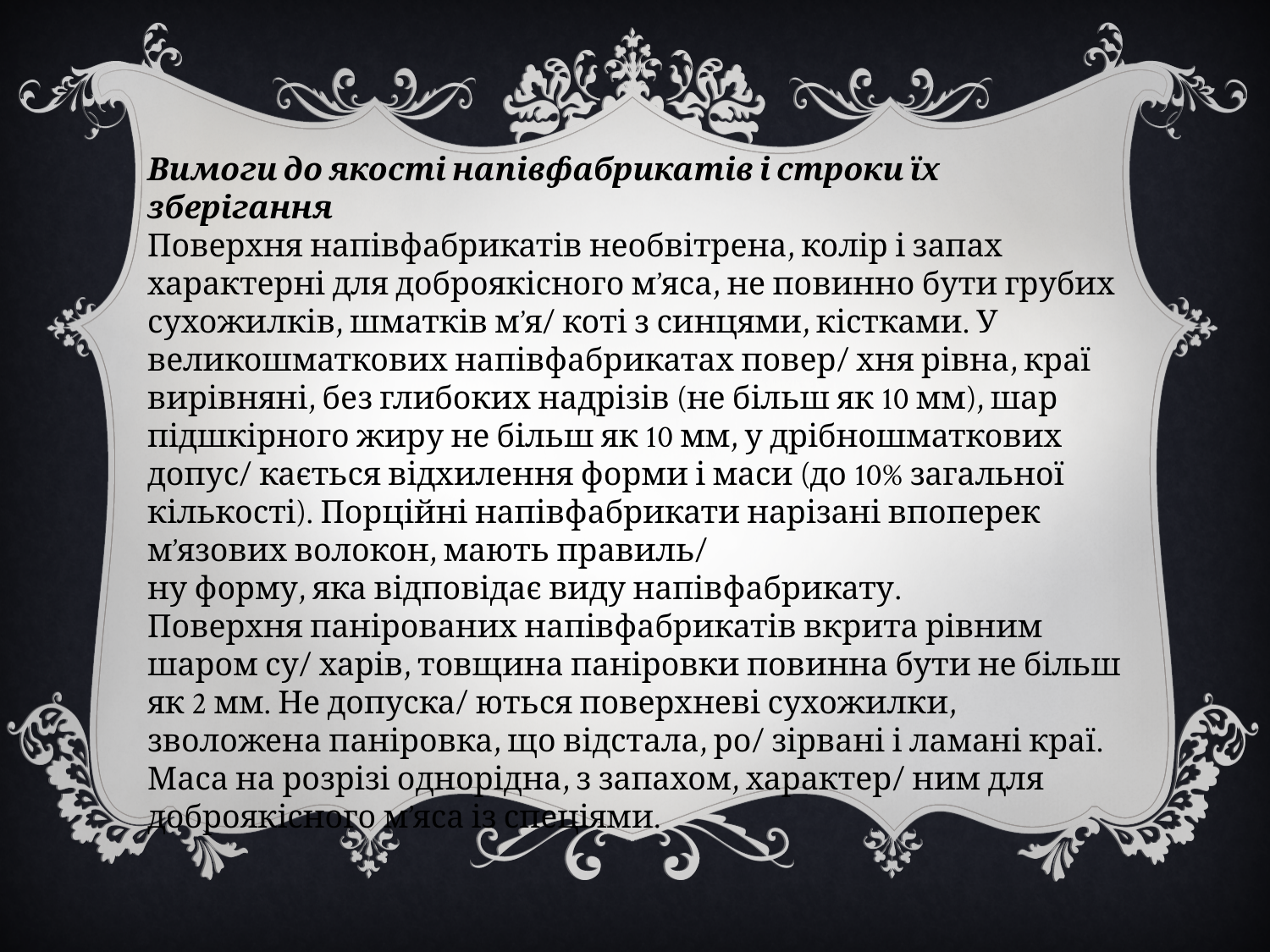

Вимоги до якості напівфабрикатів і строки їх зберігання
Поверхня напівфабрикатів необвітрена, колір і запах характерні для доброякісного м’яса, не повинно бути грубих сухожилків, шматків м’я/ коті з синцями, кістками. У великошматкових напівфабрикатах повер/ хня рівна, краї вирівняні, без глибоких надрізів (не більш як 10 мм), шар підшкірного жиру не більш як 10 мм, у дрібношматкових допус/ кається відхилення форми і маси (до 10% загальної кількості). Порційні напівфабрикати нарізані впоперек м’язових волокон, мають правиль/
ну форму, яка відповідає виду напівфабрикату.
Поверхня панірованих напівфабрикатів вкрита рівним шаром су/ харів, товщина паніровки повинна бути не більш як 2 мм. Не допуска/ ються поверхневі сухожилки, зволожена паніровка, що відстала, ро/ зірвані і ламані краї. Маса на розрізі однорідна, з запахом, характер/ ним для доброякісного м’яса із спеціями.